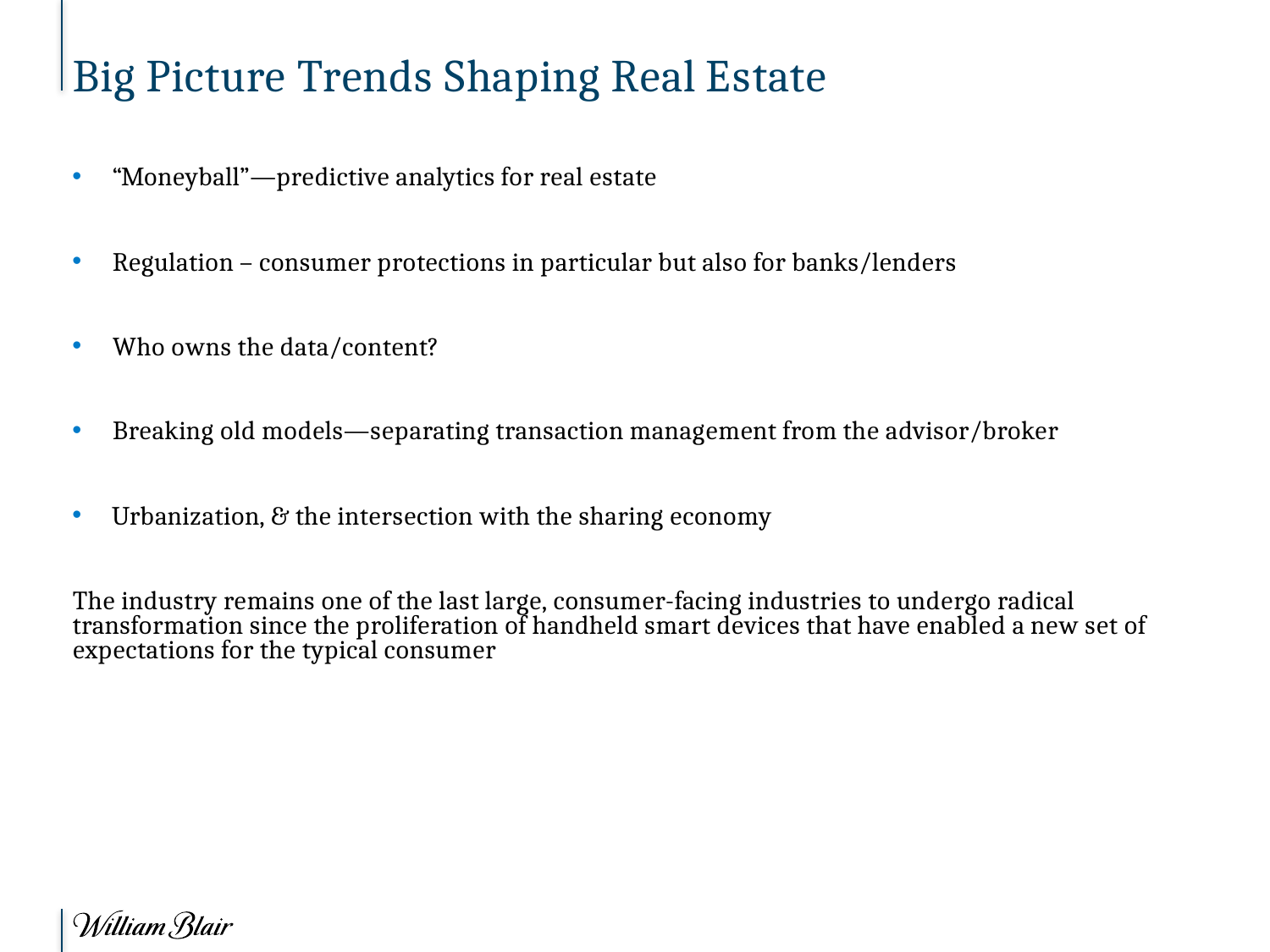

# Big Picture Trends Shaping Real Estate

“Moneyball”—predictive analytics for real estate

Regulation – consumer protections in particular but also for banks/lenders

Who owns the data/content?

Breaking old models—separating transaction management from the advisor/broker

Urbanization, & the intersection with the sharing economy

The industry remains one of the last large, consumer-facing industries to undergo radical transformation since the proliferation of handheld smart devices that have enabled a new set of expectations for the typical consumer